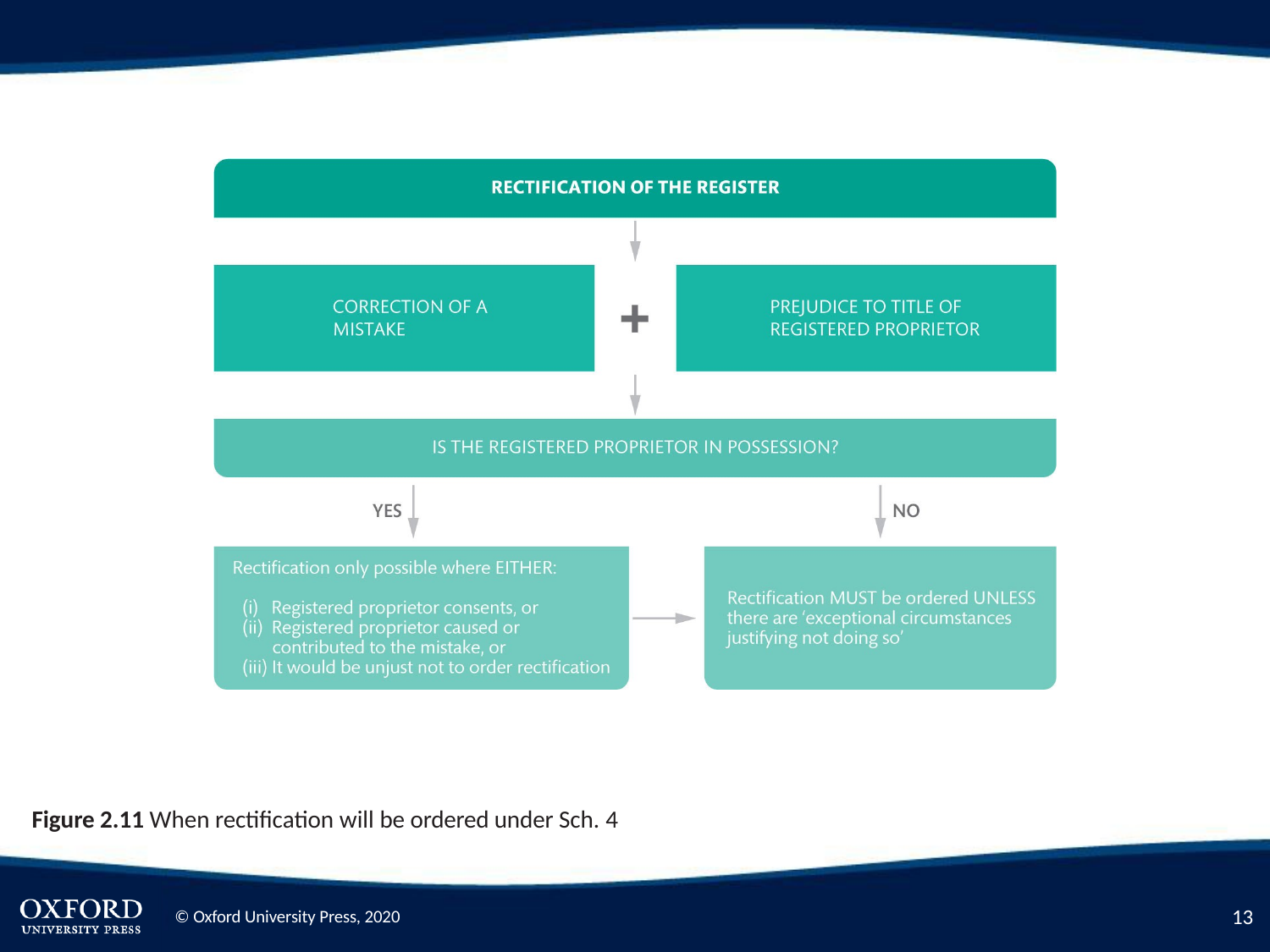

Figure 2.11 When rectification will be ordered under Sch. 4
13
© Oxford University Press, 2020